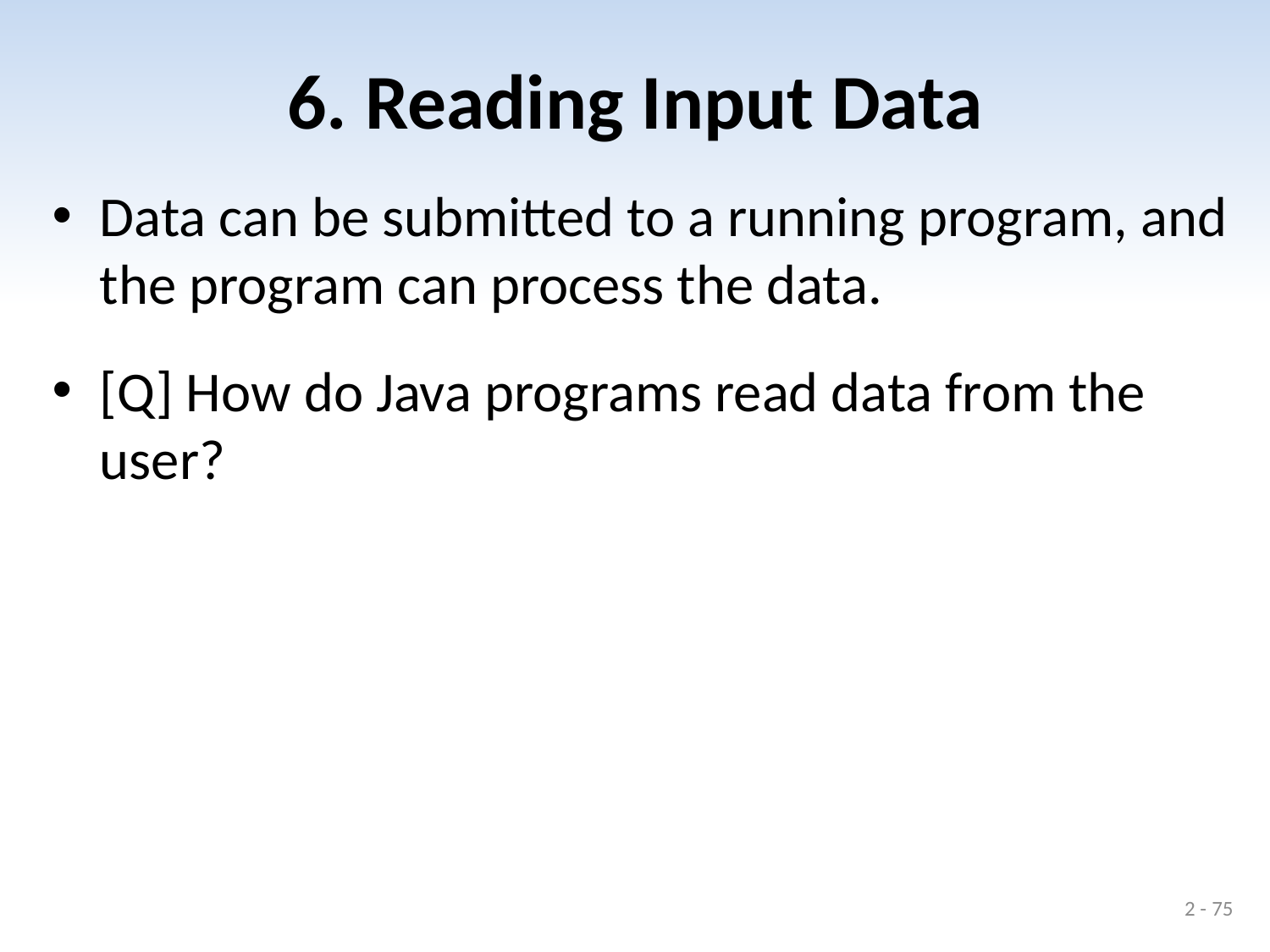

# 6. Reading Input Data
Data can be submitted to a running program, and the program can process the data.
[Q] How do Java programs read data from the user?
2 - 75